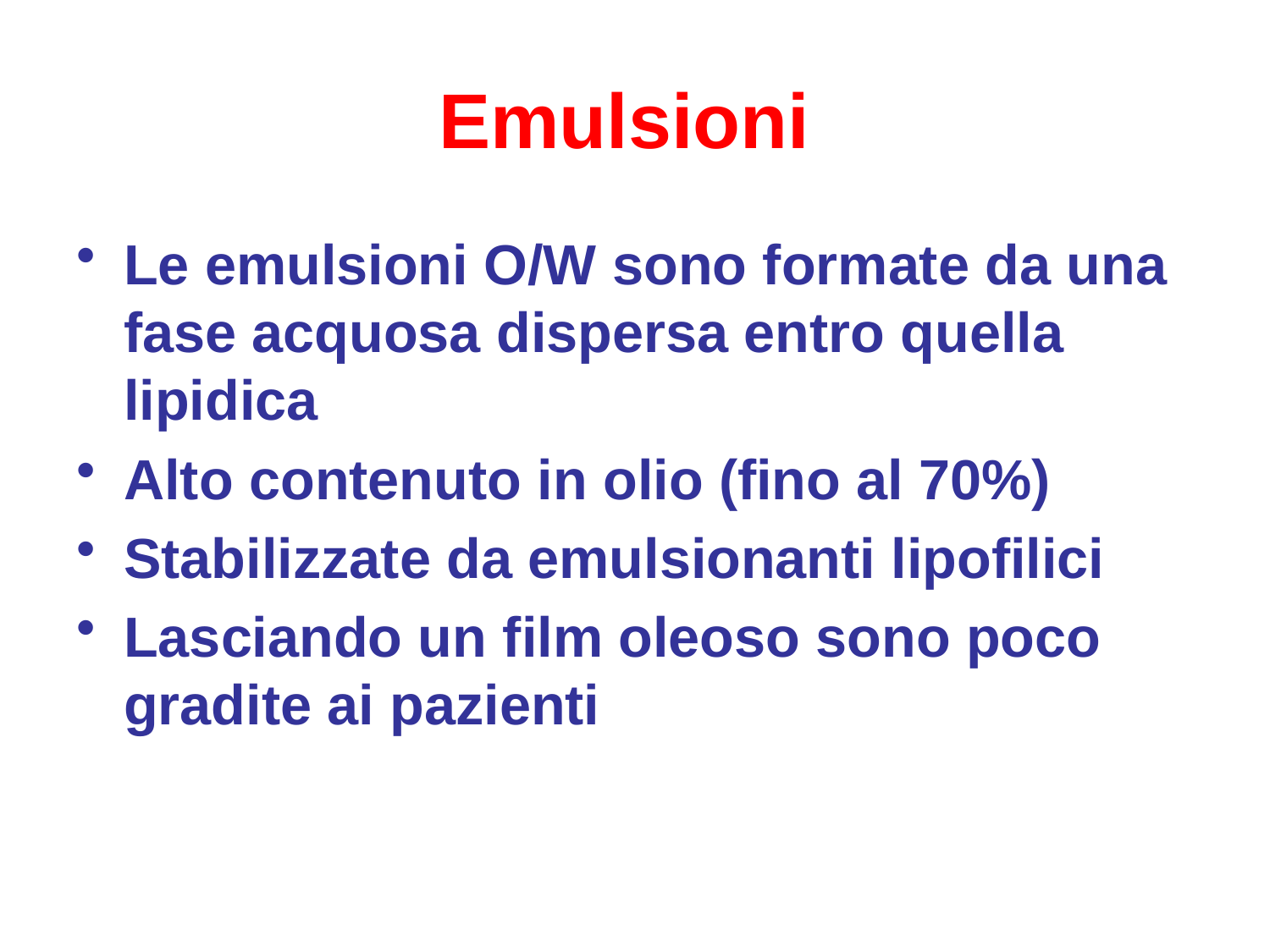

# Emulsioni
Le emulsioni O/W sono formate da una fase acquosa dispersa entro quella lipidica
Alto contenuto in olio (fino al 70%)
Stabilizzate da emulsionanti lipofilici
Lasciando un film oleoso sono poco gradite ai pazienti